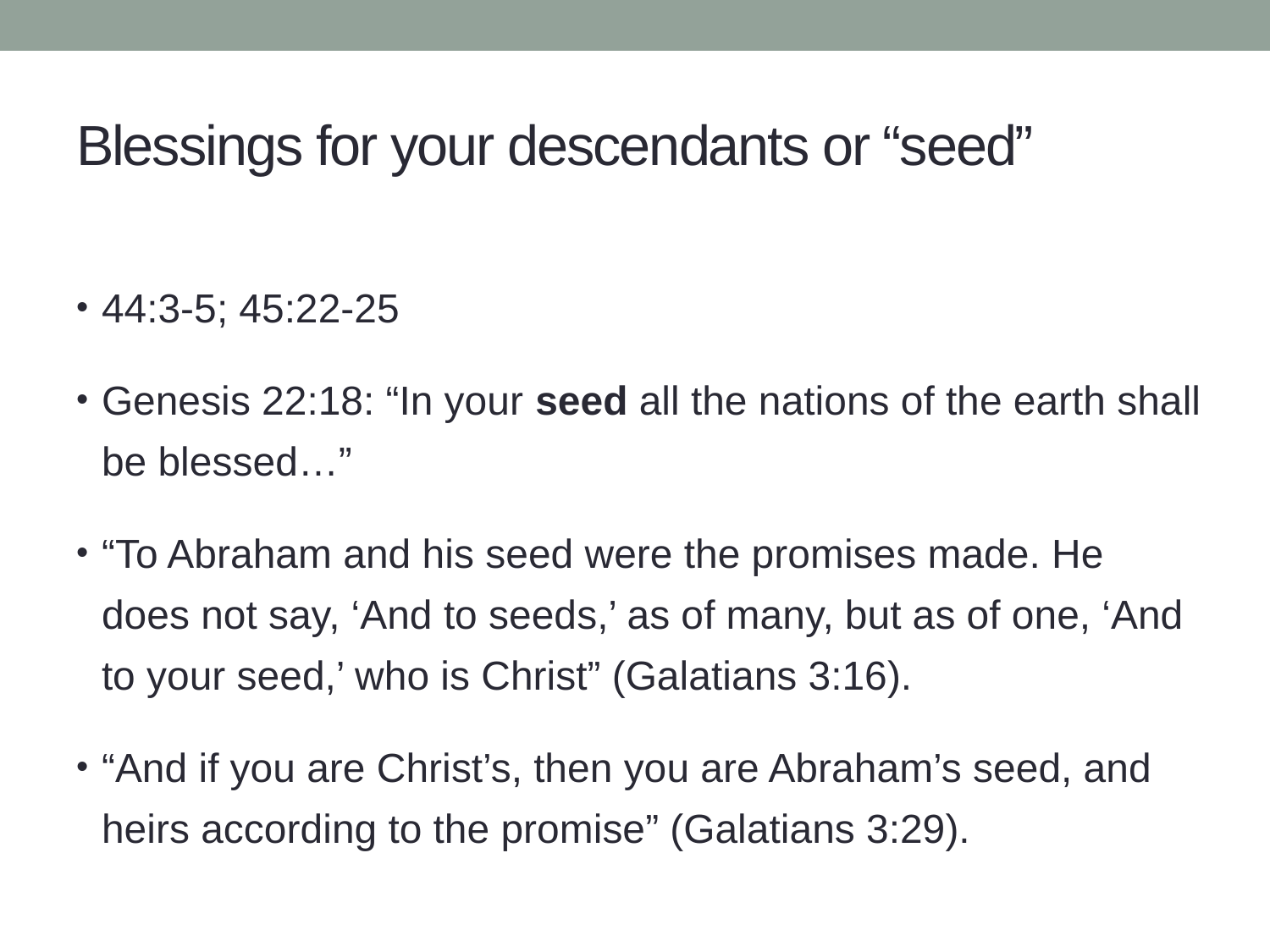

# Blessings for your descendants or “seed”
44:3-5; 45:22-25
Genesis 22:18: “In your seed all the nations of the earth shall be blessed…”
“To Abraham and his seed were the promises made. He does not say, ‘And to seeds,’ as of many, but as of one, ‘And to your seed,’ who is Christ” (Galatians 3:16).
“And if you are Christ’s, then you are Abraham’s seed, and heirs according to the promise” (Galatians 3:29).